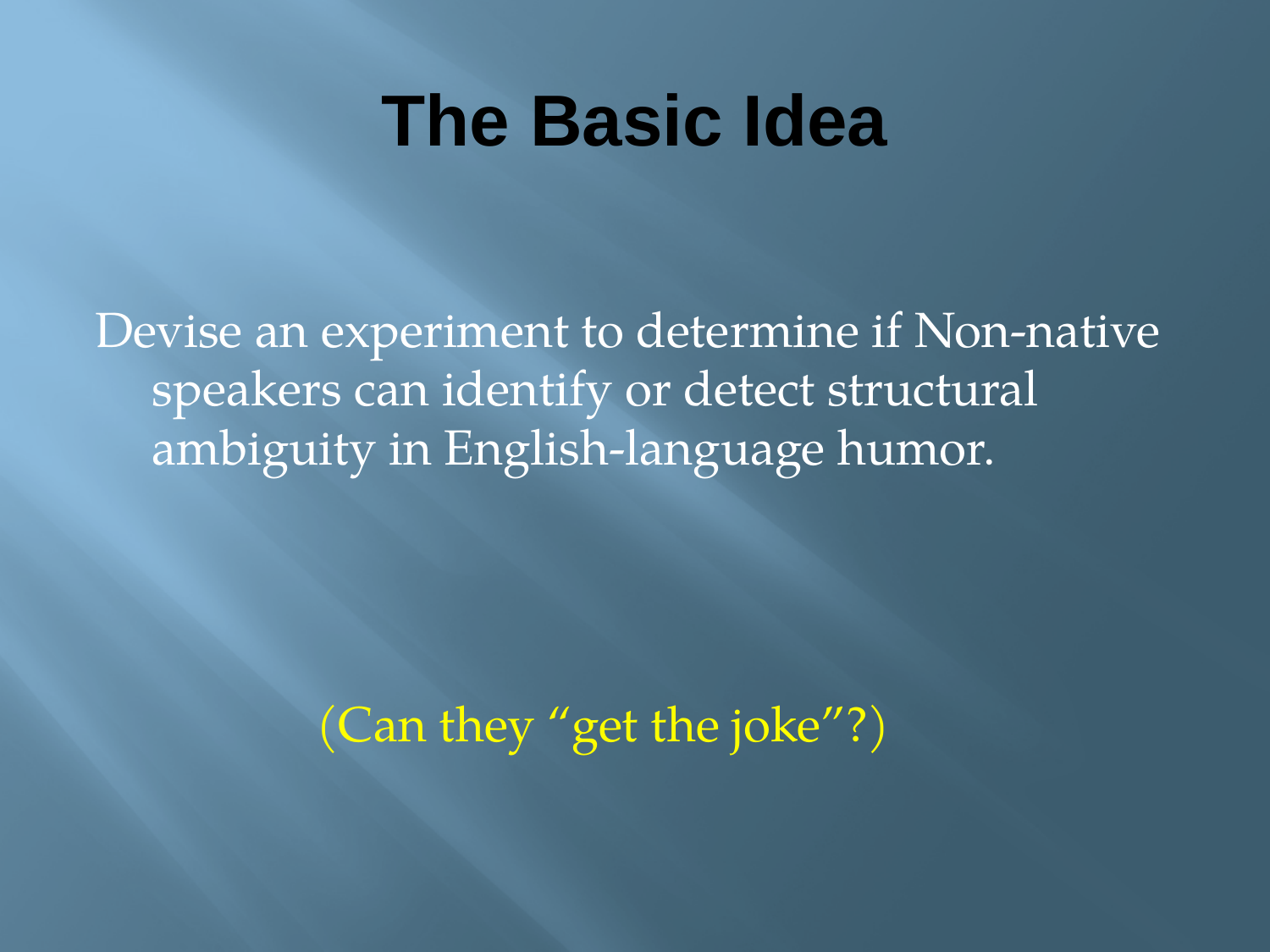

# The Basic Idea

Devise an experiment to determine if Non-native speakers can identify or detect structural ambiguity in English-language humor.

                  (Can they “get the joke”?)